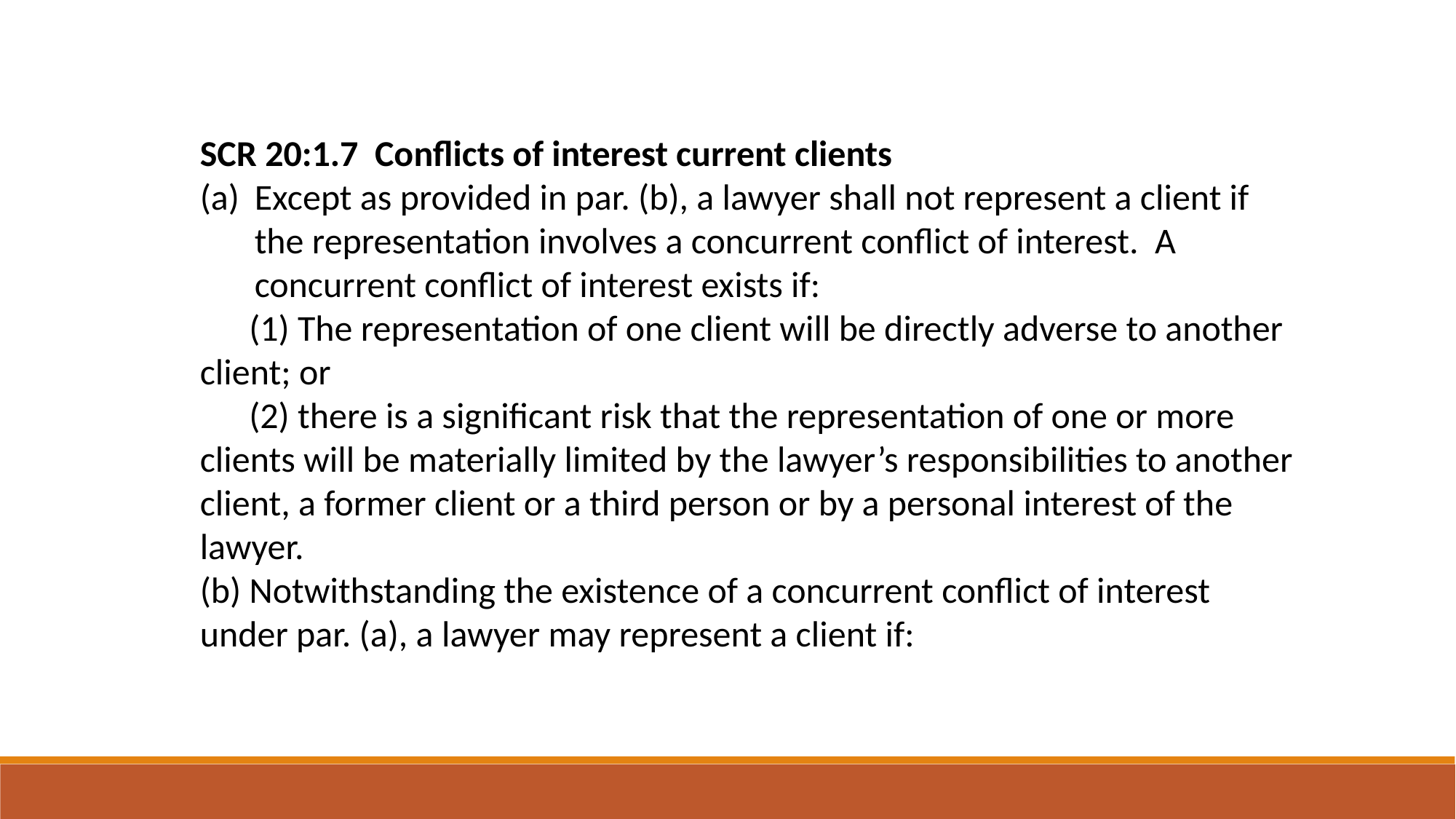

SCR 20:1.7  Conflicts of interest current clients
Except as provided in par. (b), a lawyer shall not represent a client if the representation involves a concurrent conflict of interest.  A concurrent conflict of interest exists if:
      (1) The representation of one client will be directly adverse to another client; or
      (2) there is a significant risk that the representation of one or more clients will be materially limited by the lawyer’s responsibilities to another client, a former client or a third person or by a personal interest of the lawyer.
(b) Notwithstanding the existence of a concurrent conflict of interest under par. (a), a lawyer may represent a client if: